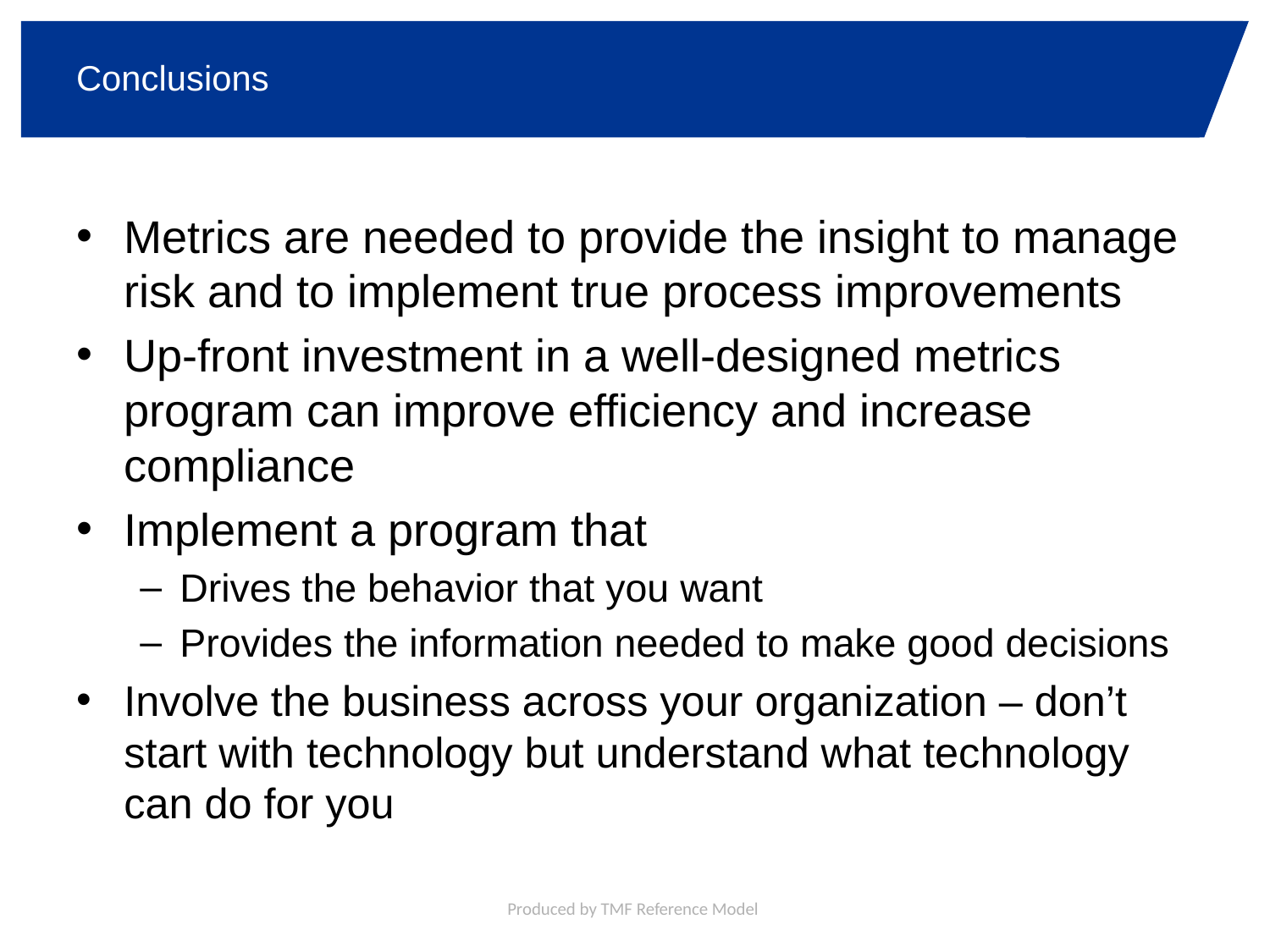

# Conclusions
Metrics are needed to provide the insight to manage risk and to implement true process improvements
Up-front investment in a well-designed metrics program can improve efficiency and increase compliance
Implement a program that
Drives the behavior that you want
Provides the information needed to make good decisions
Involve the business across your organization – don’t start with technology but understand what technology can do for you
Produced by TMF Reference Model